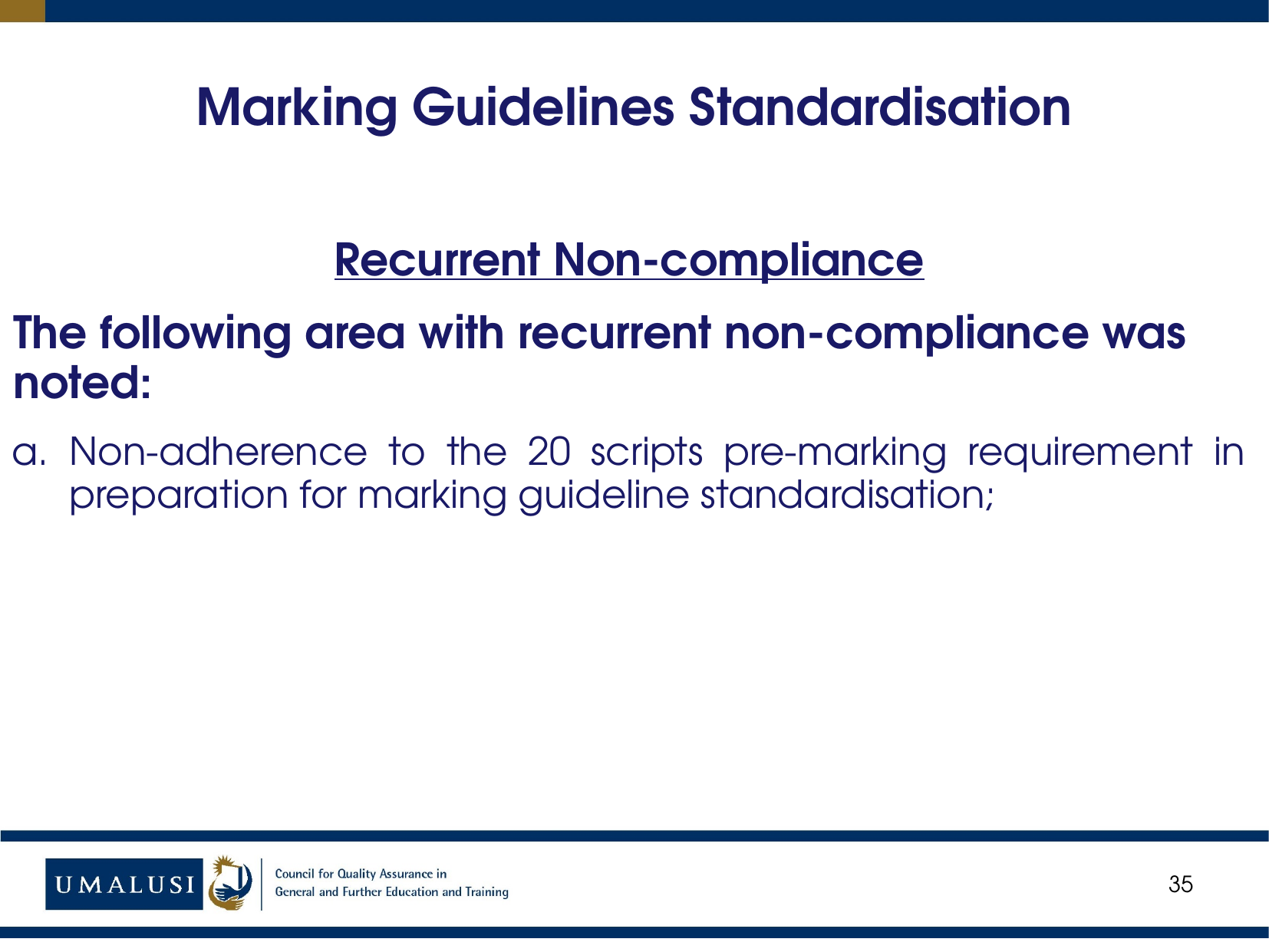

35
# Marking Guidelines Standardisation
Recurrent Non-compliance
The following area with recurrent non-compliance was noted:
Non-adherence to the 20 scripts pre-marking requirement in preparation for marking guideline standardisation;